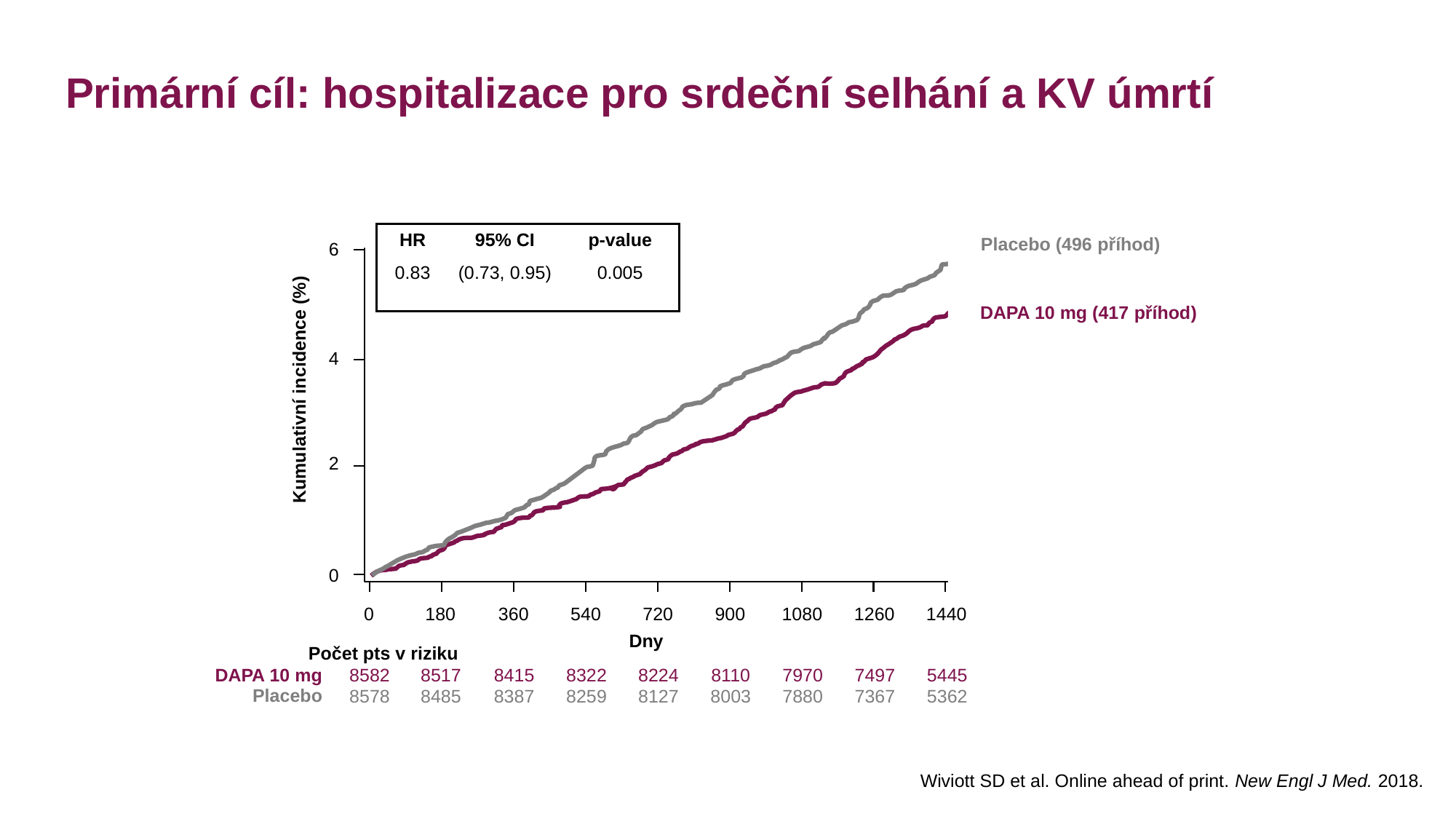

Primární cíl: hospitalizace pro srdeční selhání a KV úmrtí

| HR | 95% CI | p-value |
| --- | --- | --- |
| 0.83 | (0.73, 0.95) | 0.005 |
Placebo (496 příhod)
6

DAPA 10 mg (417 příhod)
4
Kumulativní incidence (%)
2
0
0
180
360
540
720
900
1080
1260
1440
Dny
Počet pts v riziku
DAPA 10 mg
8582
8517
8415
8322
8224
8110
7970
7497
5445
Placebo
8578
8485
8387
8259
8127
8003
7880
7367
5362
Wiviott SD et al. Online ahead of print. New Engl J Med. 2018.